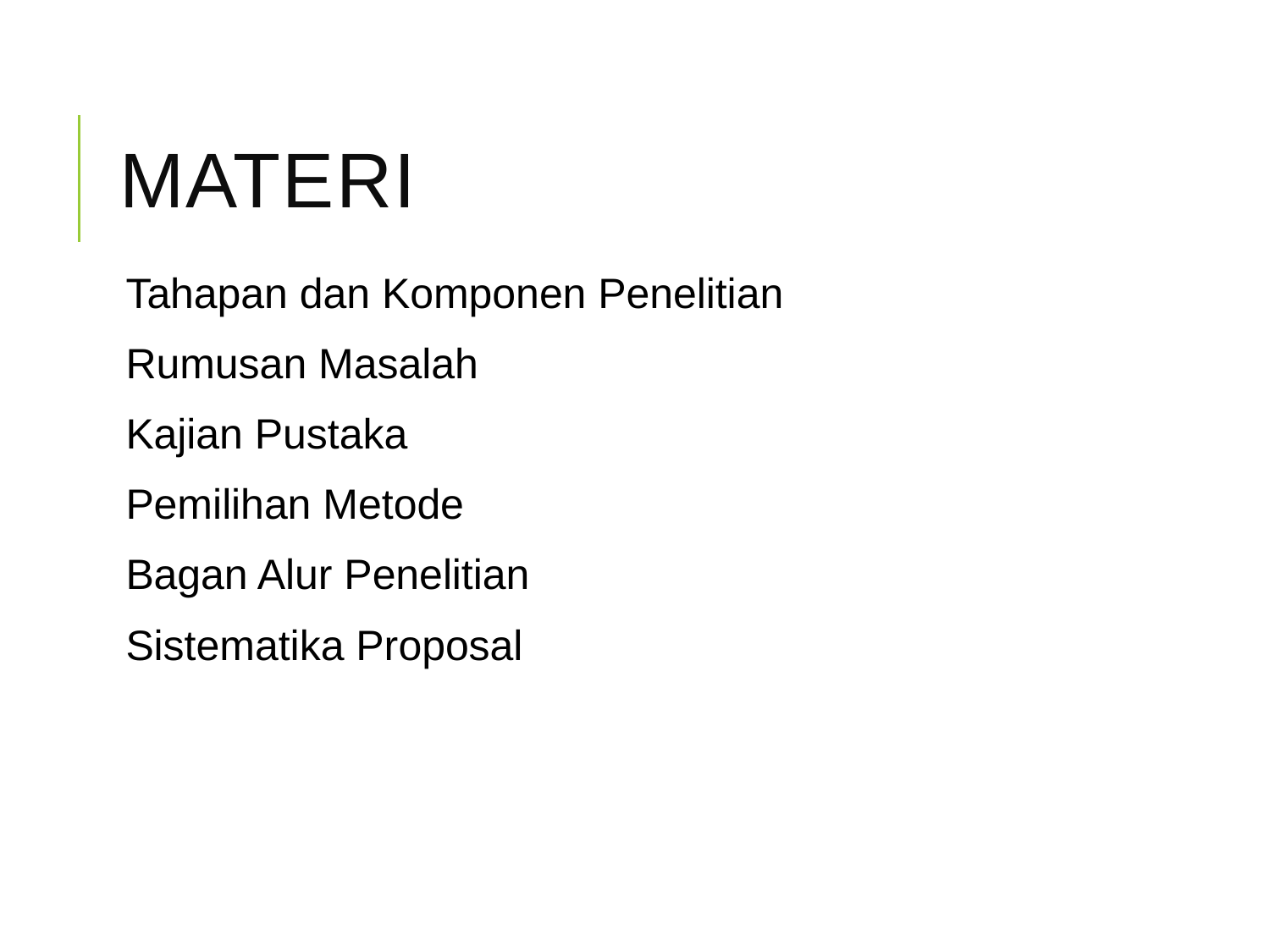

# Materi
Tahapan dan Komponen Penelitian
Rumusan Masalah
Kajian Pustaka
Pemilihan Metode
Bagan Alur Penelitian
Sistematika Proposal